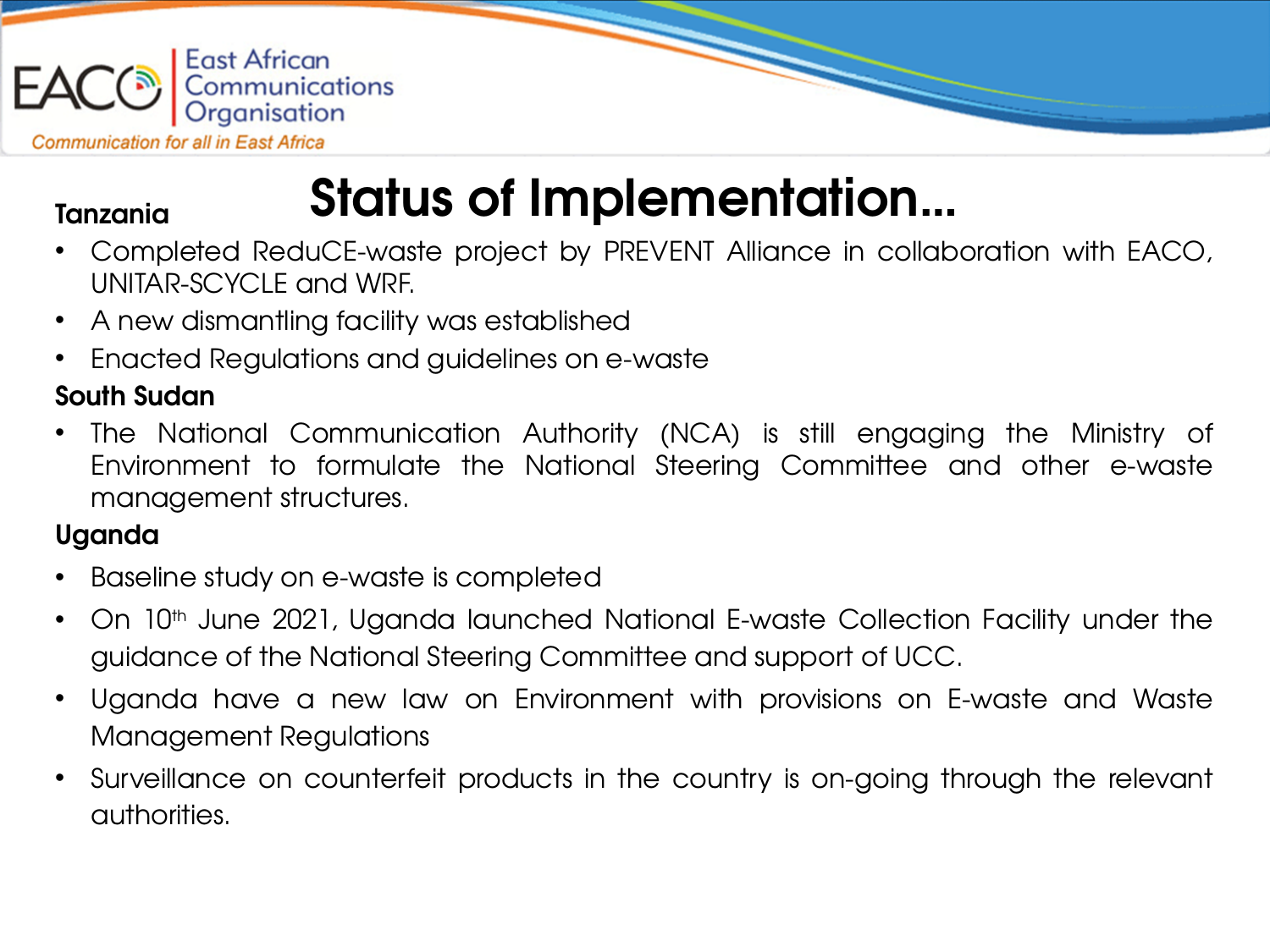

# Status of Implementation…
Tanzania
Completed ReduCE-waste project by PREVENT Alliance in collaboration with EACO, UNITAR-SCYCLE and WRF.
A new dismantling facility was established
Enacted Regulations and guidelines on e-waste
South Sudan
The National Communication Authority (NCA) is still engaging the Ministry of Environment to formulate the National Steering Committee and other e-waste management structures.
Uganda
Baseline study on e-waste is completed
On 10th June 2021, Uganda launched National E-waste Collection Facility under the guidance of the National Steering Committee and support of UCC.
Uganda have a new law on Environment with provisions on E-waste and Waste Management Regulations
Surveillance on counterfeit products in the country is on-going through the relevant authorities.